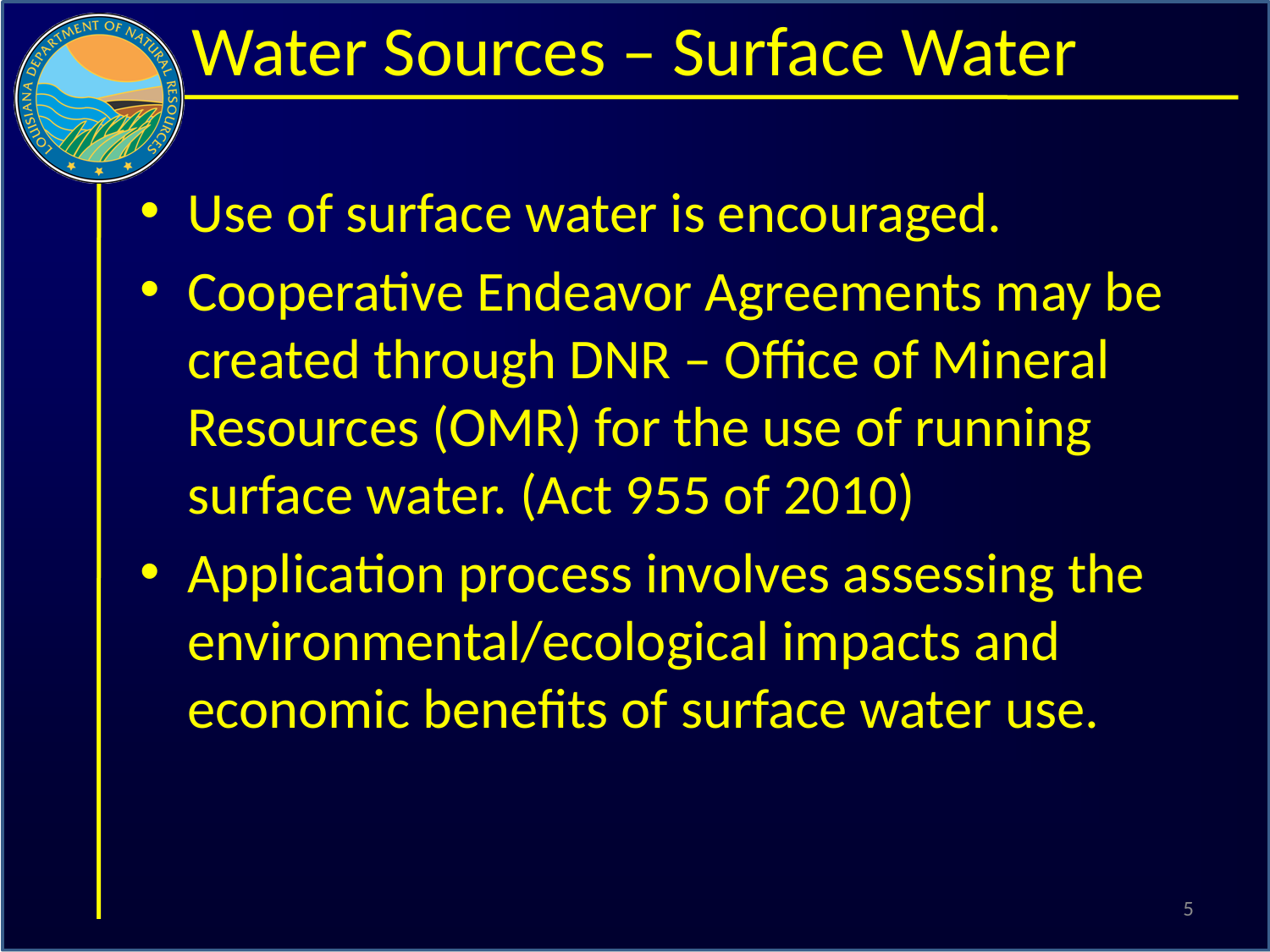

# Water Sources – Surface Water
Use of surface water is encouraged.
Cooperative Endeavor Agreements may be created through DNR – Office of Mineral Resources (OMR) for the use of running surface water. (Act 955 of 2010)
Application process involves assessing the environmental/ecological impacts and economic benefits of surface water use.

5